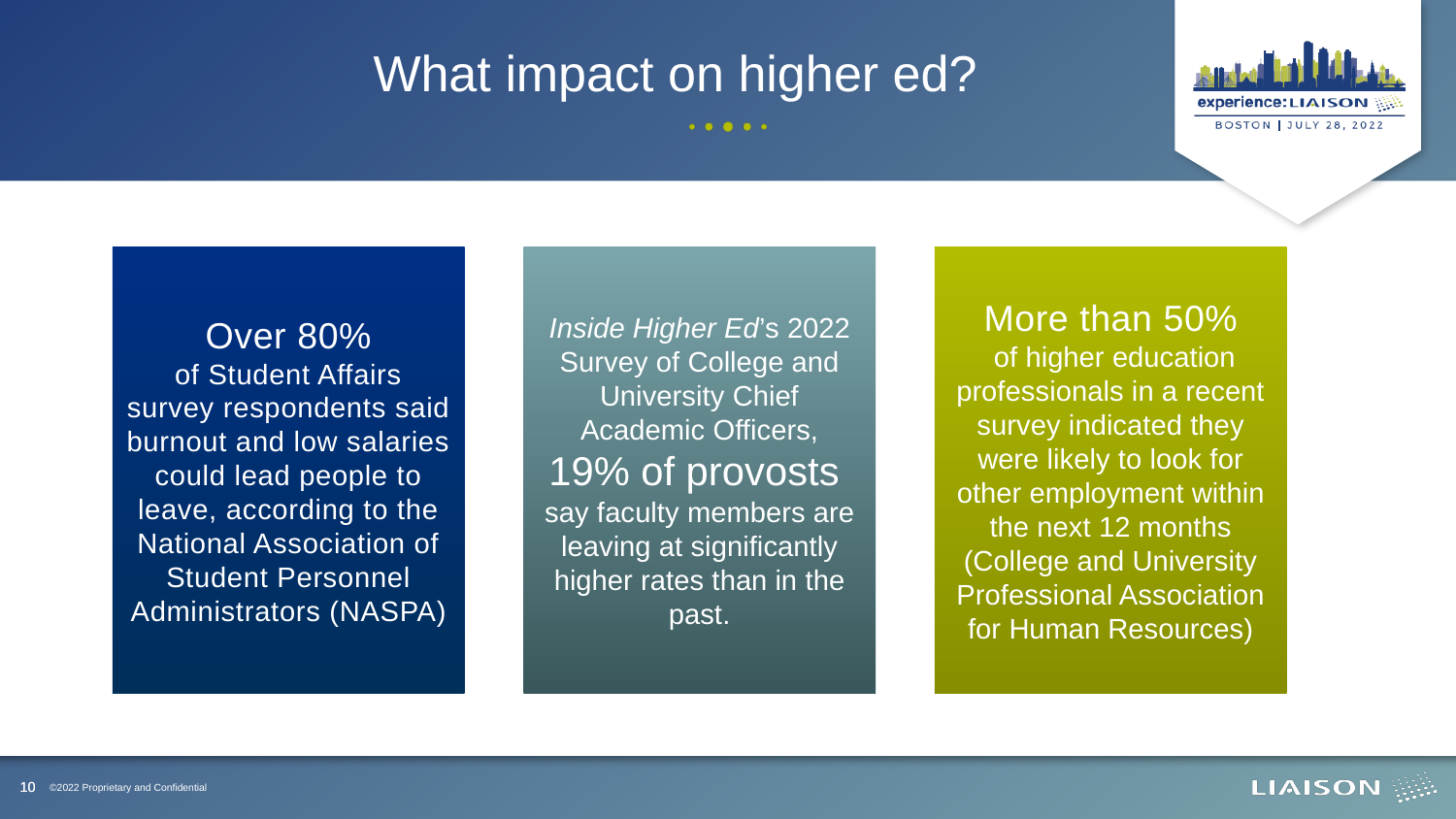

What impact on higher ed?
Over 80%
of Student Affairs survey respondents said burnout and low salaries could lead people to leave, according to the National Association of Student Personnel Administrators (NASPA)
Inside Higher Ed’s 2022 Survey of College and University Chief Academic Officers,
19% of provosts say faculty members are leaving at significantly higher rates than in the past.
More than 50%
 of higher education professionals in a recent survey indicated they were likely to look for other employment within the next 12 months (College and University Professional Association for Human Resources)